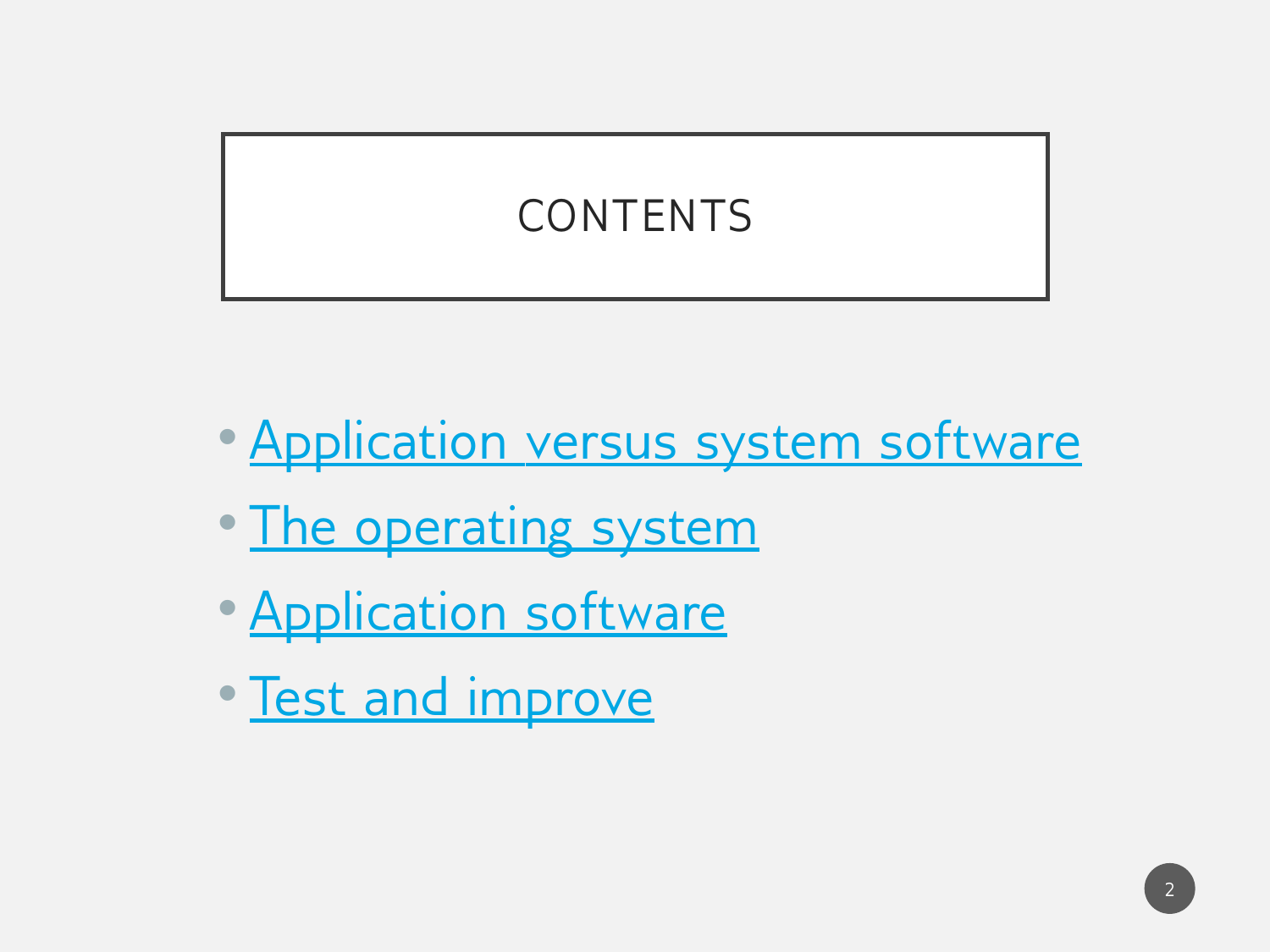

# CONTENTS
Application versus system software
The operating system
Application software
Test and improve
2